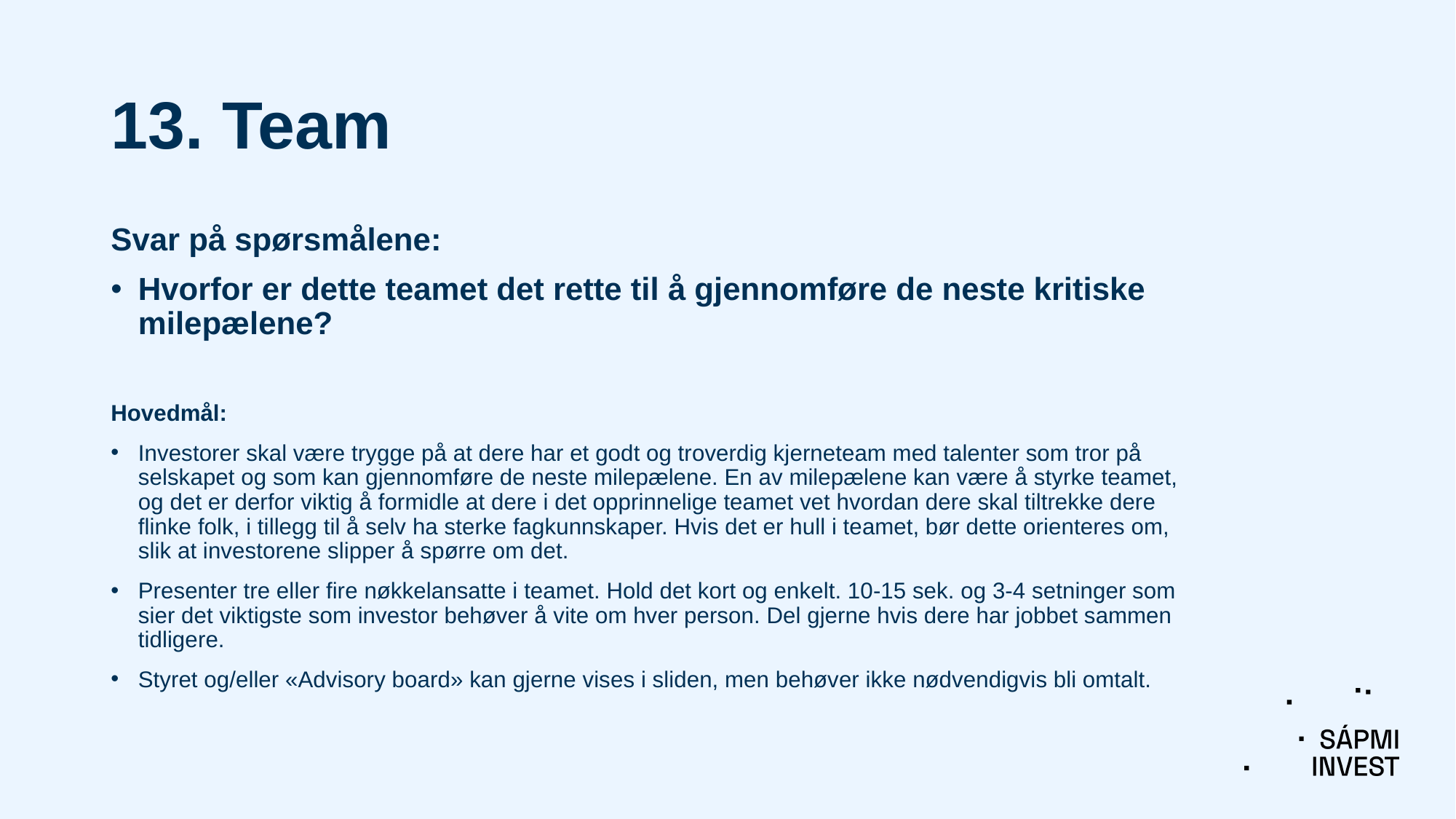

# 13. Team
Svar på spørsmålene:
Hvorfor er dette teamet det rette til å gjennomføre de neste kritiske milepælene?

Hovedmål:
Investorer skal være trygge på at dere har et godt og troverdig kjerneteam med talenter som tror på selskapet og som kan gjennomføre de neste milepælene. En av milepælene kan være å styrke teamet, og det er derfor viktig å formidle at dere i det opprinnelige teamet vet hvordan dere skal tiltrekke dere flinke folk, i tillegg til å selv ha sterke fagkunnskaper. Hvis det er hull i teamet, bør dette orienteres om, slik at investorene slipper å spørre om det.
Presenter tre eller fire nøkkelansatte i teamet. Hold det kort og enkelt. 10-15 sek. og 3-4 setninger som sier det viktigste som investor behøver å vite om hver person. Del gjerne hvis dere har jobbet sammen tidligere.
Styret og/eller «Advisory board» kan gjerne vises i sliden, men behøver ikke nødvendigvis bli omtalt.